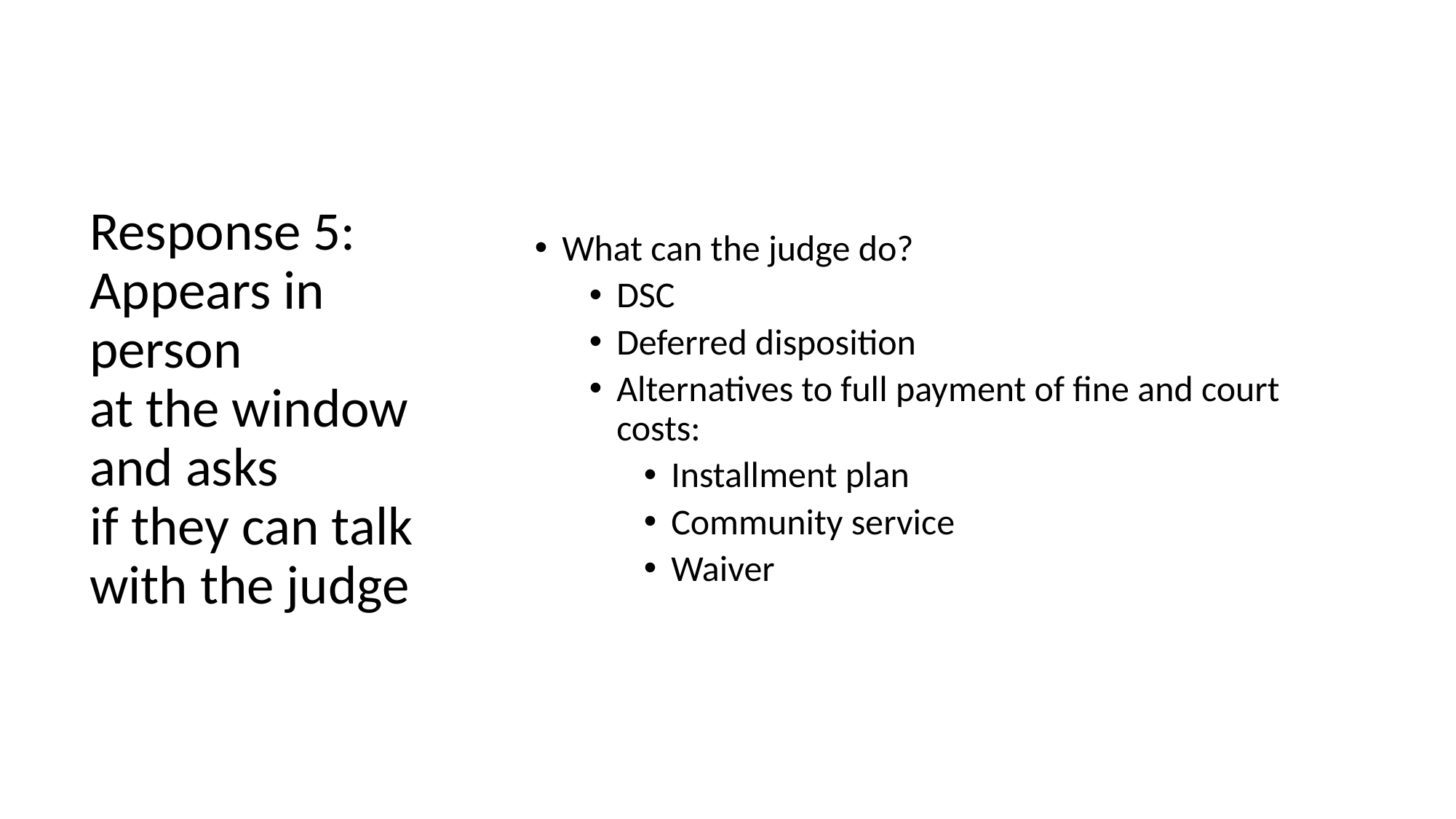

# Response 5: Appears in person at the window and asks if they can talk with the judge
What can the judge do?
DSC
Deferred disposition
Alternatives to full payment of fine and court costs:
Installment plan
Community service
Waiver